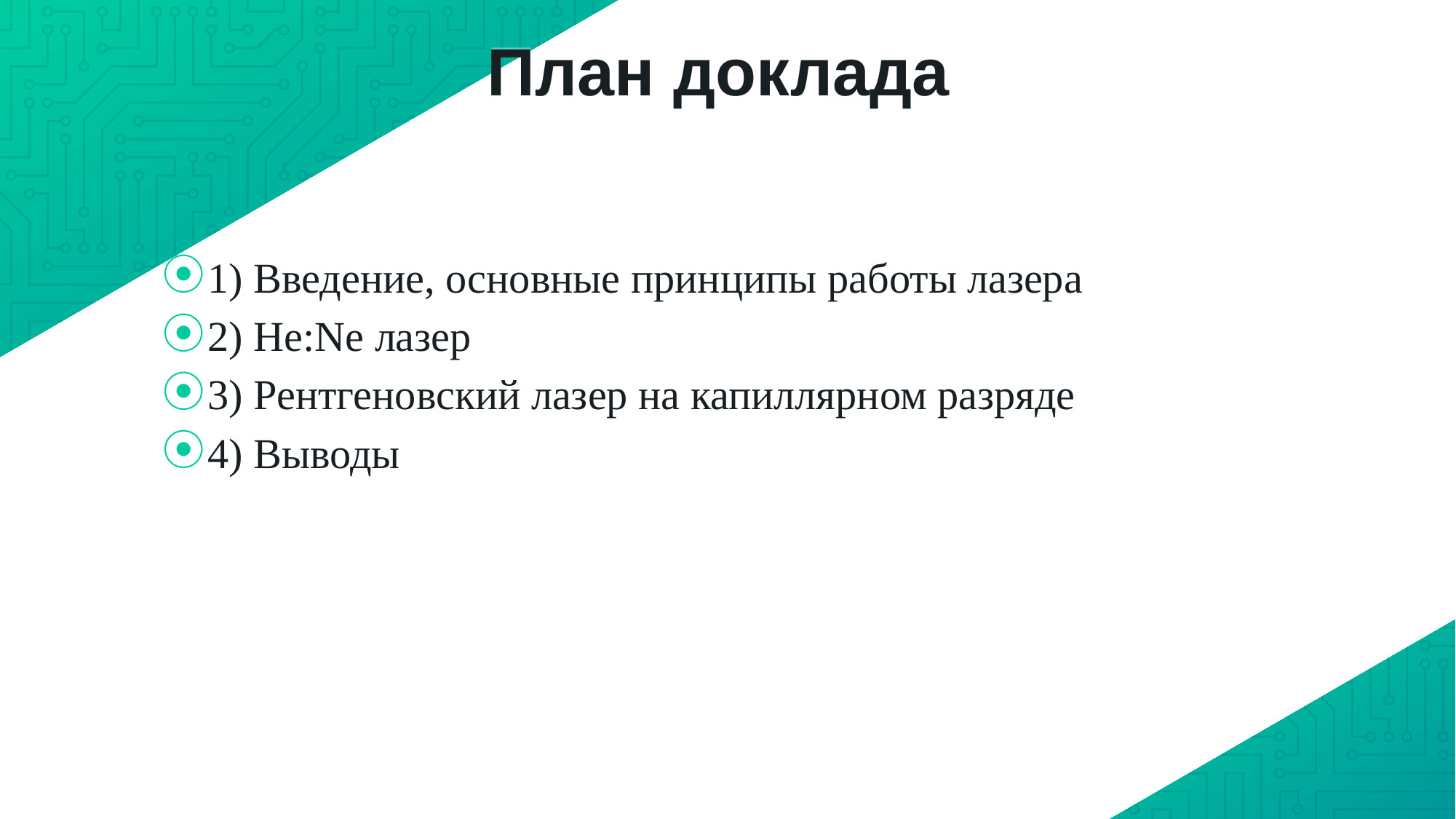

# План доклада
1) Введение, основные принципы работы лазера
2) He:Ne лазер
3) Рентгеновский лазер на капиллярном разряде
4) Выводы